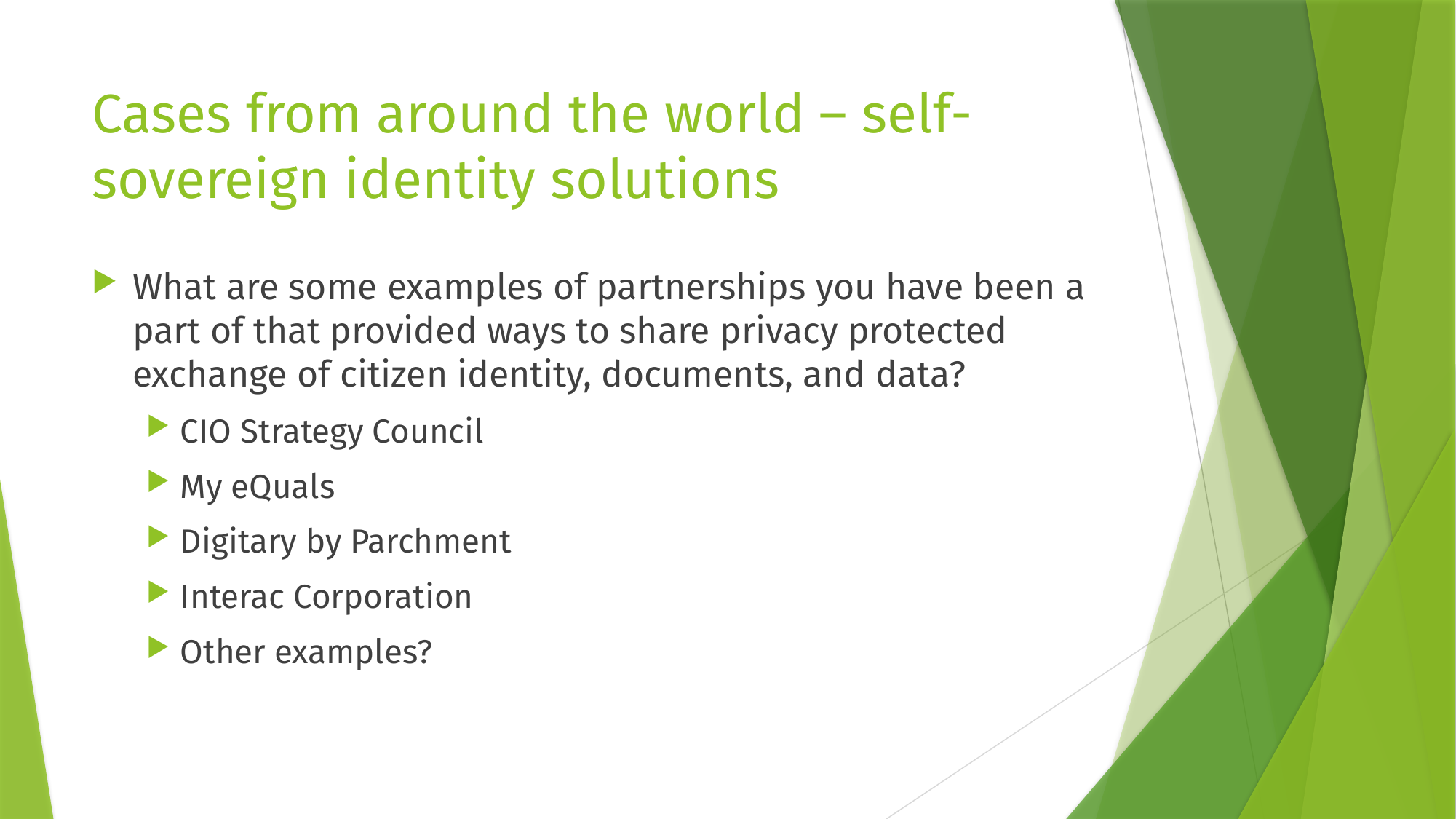

# Cases from around the world – self-sovereign identity solutions
What are some examples of partnerships you have been a part of that provided ways to share privacy protected exchange of citizen identity, documents, and data?
CIO Strategy Council
My eQuals
Digitary by Parchment
Interac Corporation
Other examples?